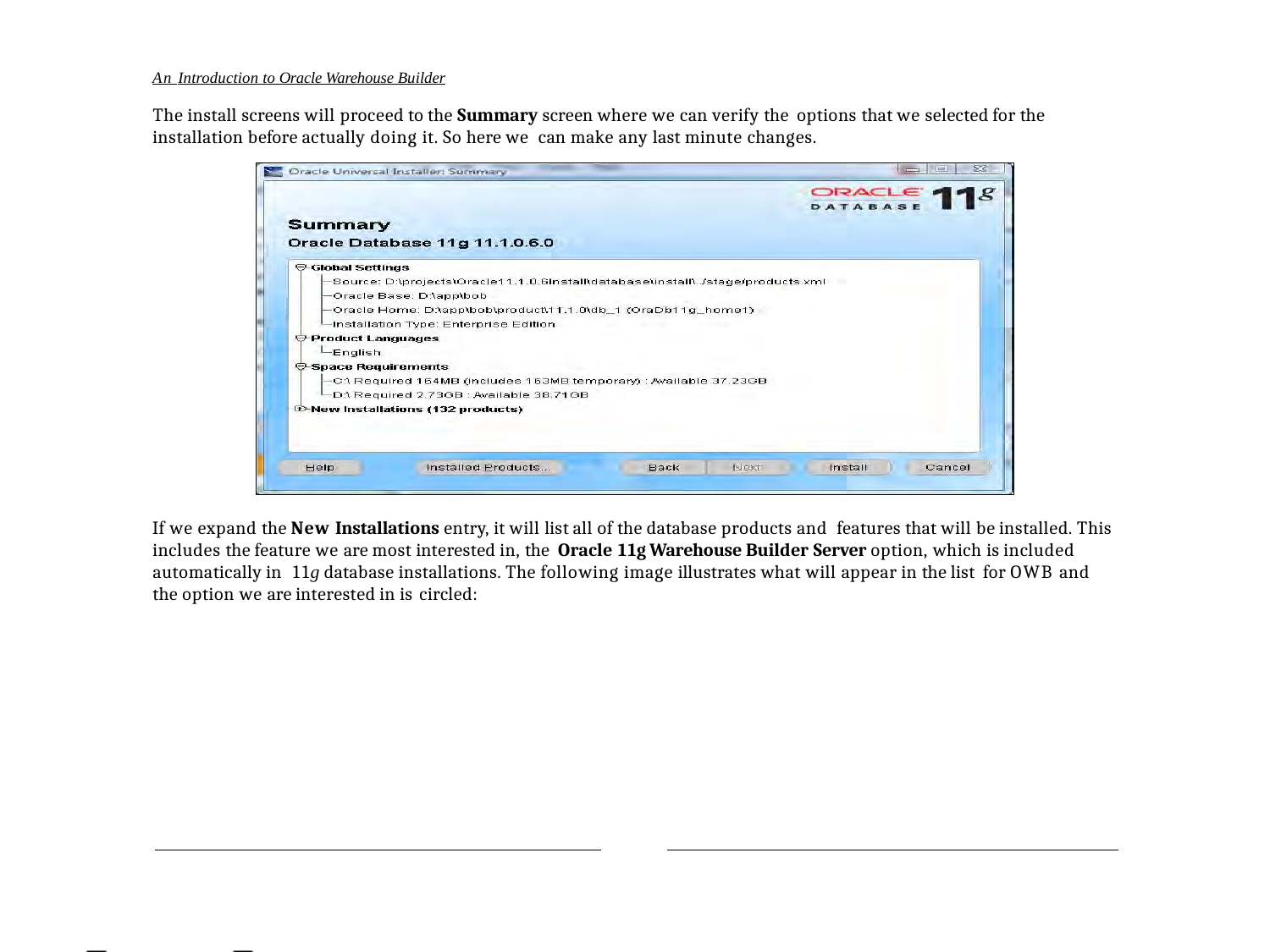

An Introduction to Oracle Warehouse Builder

The install screens will proceed to the Summary screen where we can verify the  options that we selected for the installation before actually doing it. So here we  can make any last minute changes.

If we expand the New Installations entry, it will list all of the database products and  features that will be installed. This includes the feature we are most interested in, the  Oracle 11g Warehouse Builder Server option, which is included automatically in  11g database installations. The following image illustrates what will appear in the list  for OWB and the option we are interested in is circled: